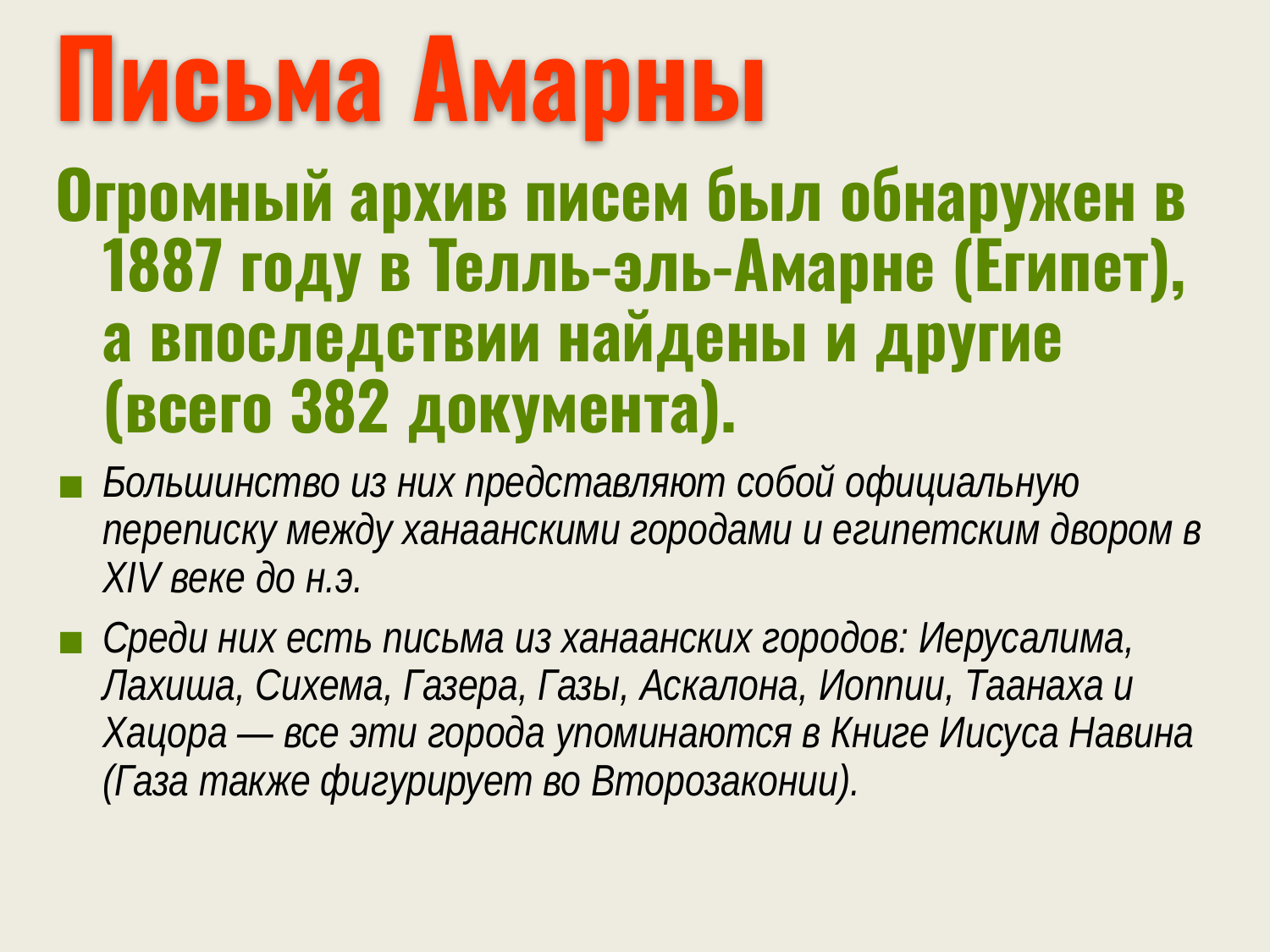

Письма Амарны
Огромный архив писем был обнаружен в 1887 году в Телль-эль-Амарне (Египет), а впоследствии найдены и другие (всего 382 документа).
Большинство из них представляют собой официальную переписку между ханаанскими городами и египетским двором в XIV веке до н.э.
Среди них есть письма из ханаанских городов: Иерусалима, Лахиша, Сихема, Газера, Газы, Аскалона, Иоппии, Таанаха и Хацора — все эти города упоминаются в Книге Иисуса Навина (Газа также фигурирует во Второзаконии).